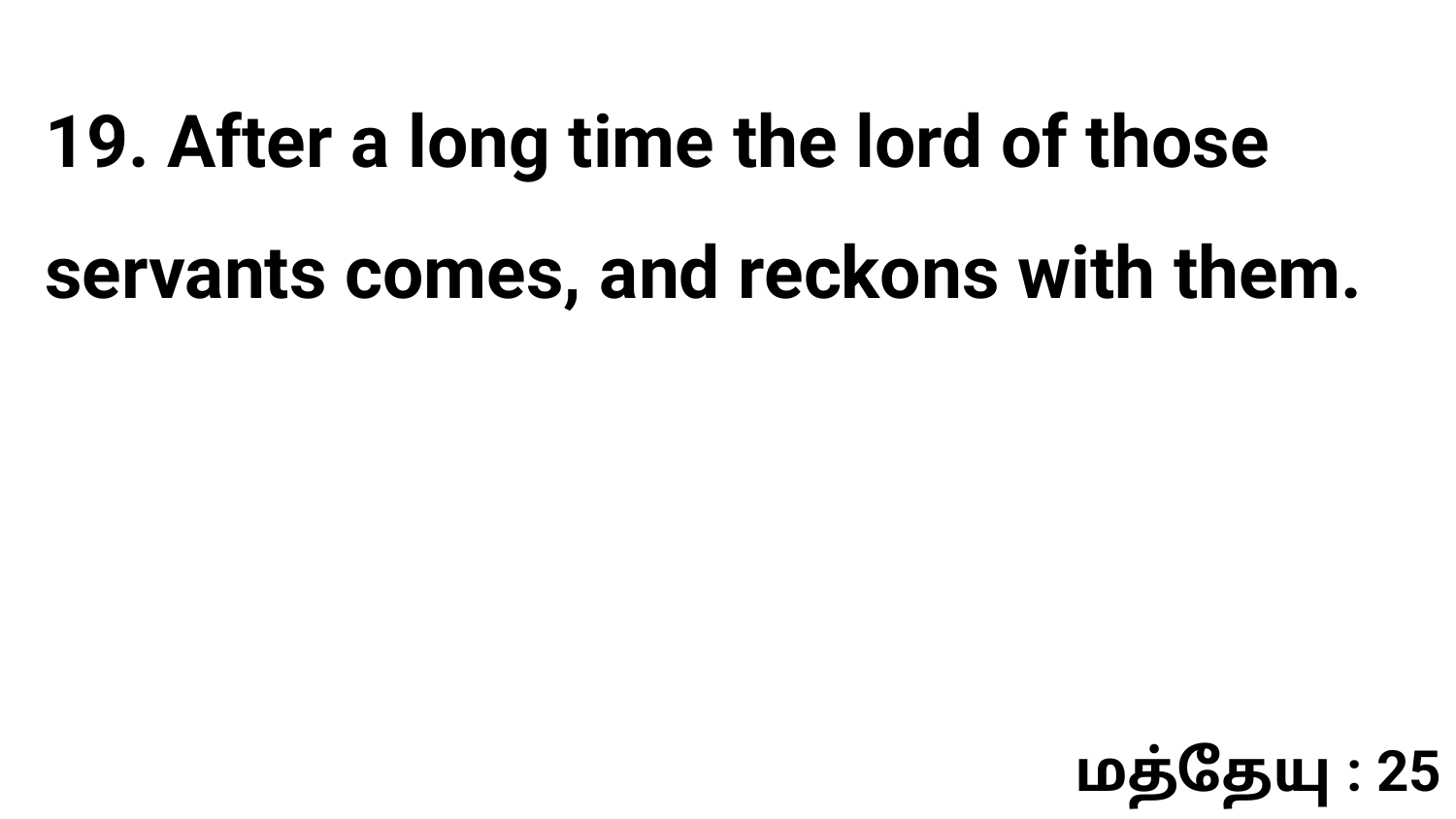

19. After a long time the lord of those servants comes, and reckons with them.
மத்தேயு : 25